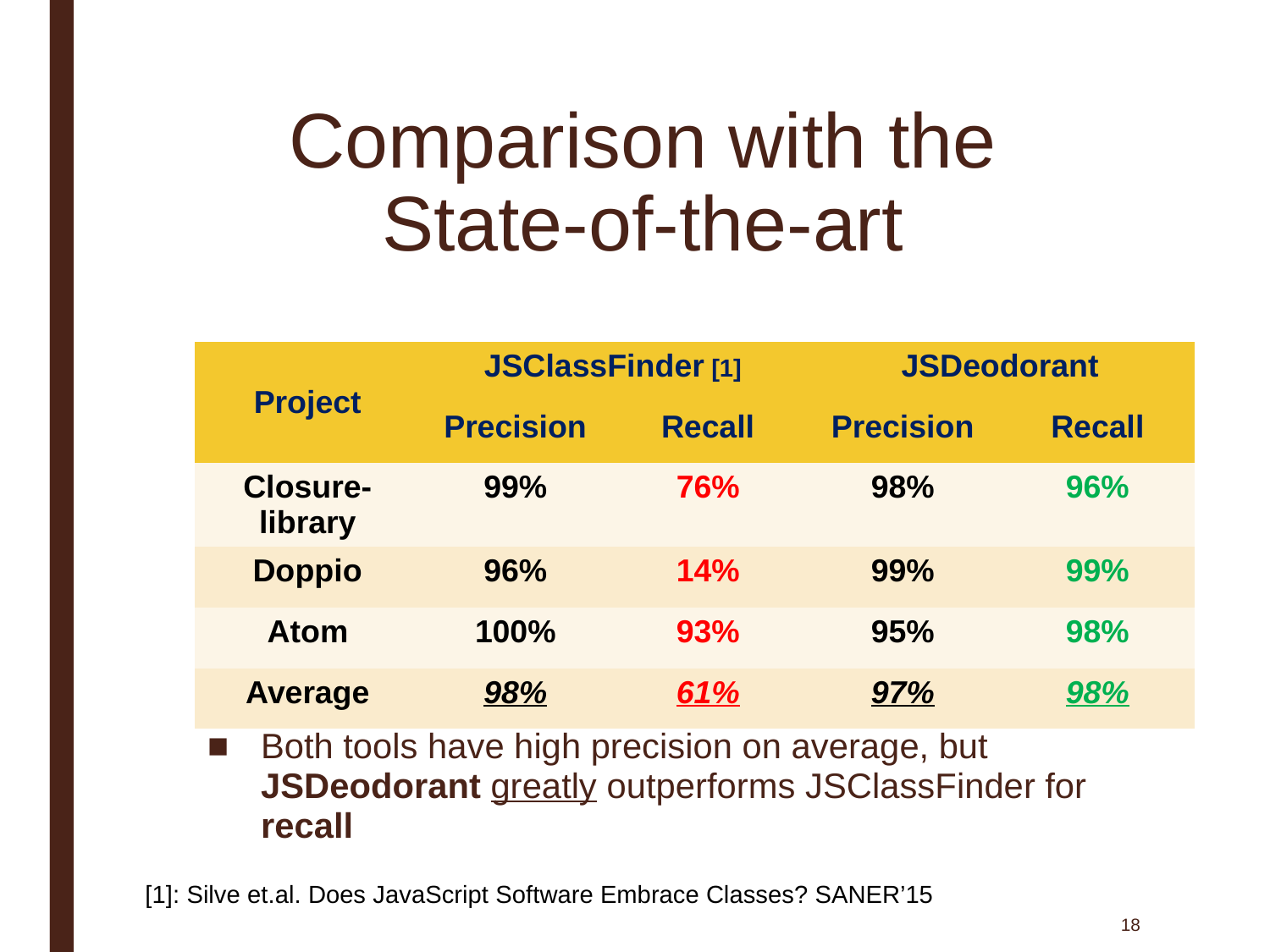

# Comparison with the State-of-the-art
| Project | JSClassFinder [1] |  | JSDeodorant |  |
| --- | --- | --- | --- | --- |
|  | Precision | Recall | Precision | Recall |
| Closure-library | 99% | 76% | 98% | 96% |
| Doppio | 96% | 14% | 99% | 99% |
| Atom | 100% | 93% | 95% | 98% |
| Average | 98% | 61% | 97% | 98% |
Both tools have high precision on average, but JSDeodorant greatly outperforms JSClassFinder for recall
[1]: Silve et.al. Does JavaScript Software Embrace Classes? SANER’15
18